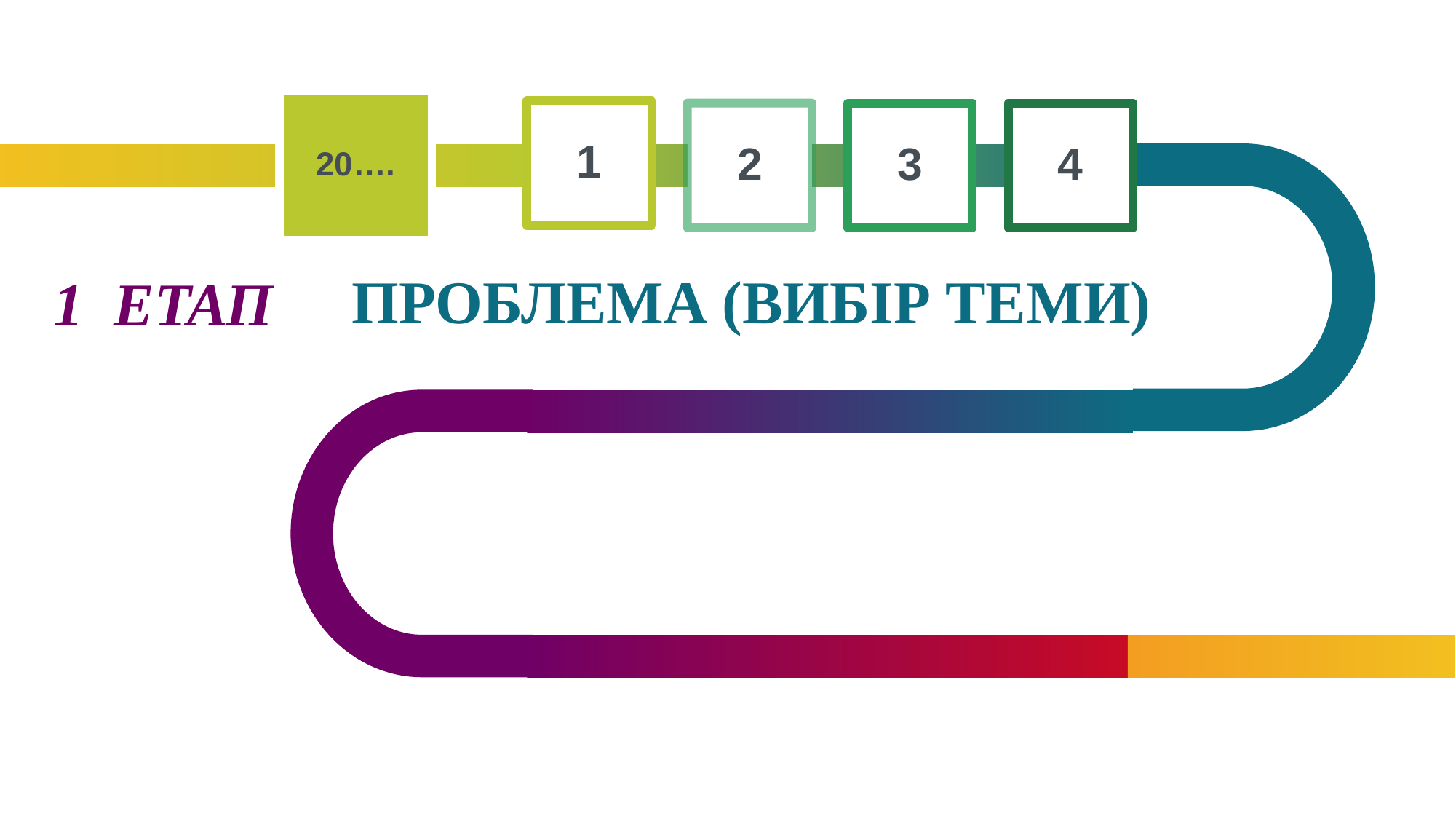

20….
1
2
3
4
# ПРОБЛЕМА (ВИБІР ТЕМИ)
1  ЕТАП